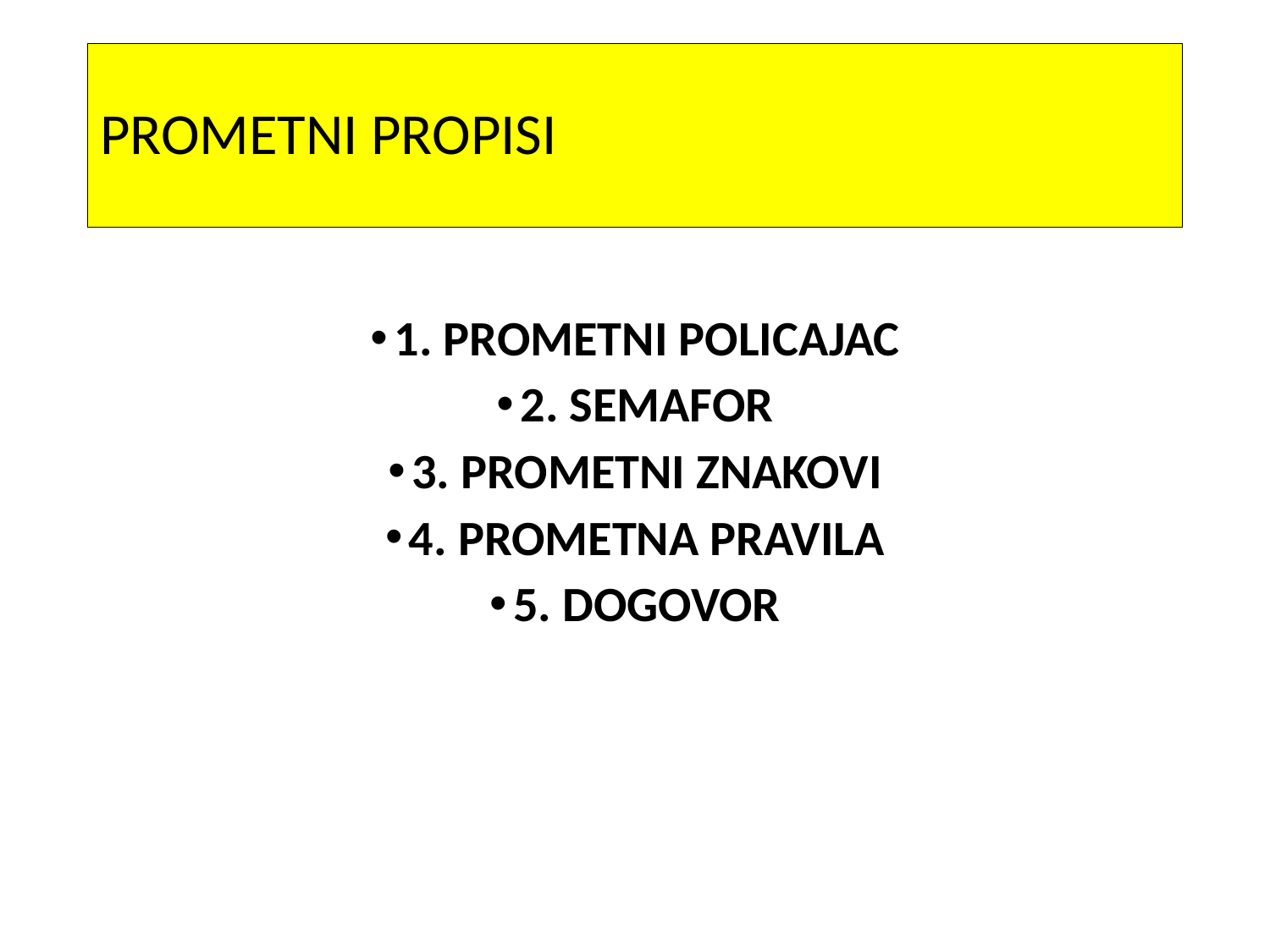

# PROMETNI PROPISI
1. PROMETNI POLICAJAC
2. SEMAFOR
3. PROMETNI ZNAKOVI
4. PROMETNA PRAVILA
5. DOGOVOR